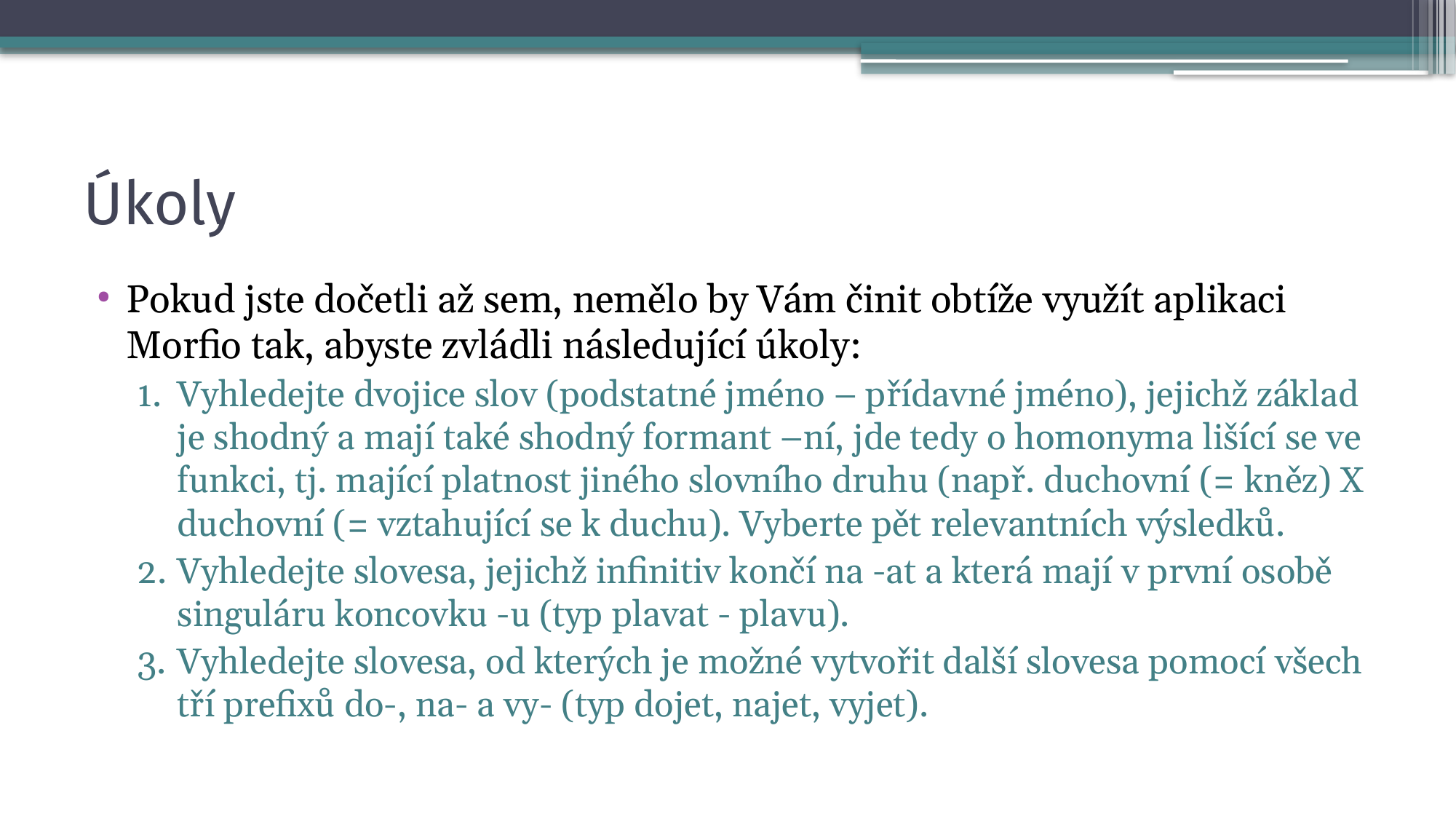

# Úkoly
Pokud jste dočetli až sem, nemělo by Vám činit obtíže využít aplikaci Morfio tak, abyste zvládli následující úkoly:
Vyhledejte dvojice slov (podstatné jméno – přídavné jméno), jejichž základ je shodný a mají také shodný formant –ní, jde tedy o homonyma lišící se ve funkci, tj. mající platnost jiného slovního druhu (např. duchovní (= kněz) X duchovní (= vztahující se k duchu). Vyberte pět relevantních výsledků.
Vyhledejte slovesa, jejichž infinitiv končí na -at a která mají v první osobě singuláru koncovku -u (typ plavat - plavu).
Vyhledejte slovesa, od kterých je možné vytvořit další slovesa pomocí všech tří prefixů do-, na- a vy- (typ dojet, najet, vyjet).